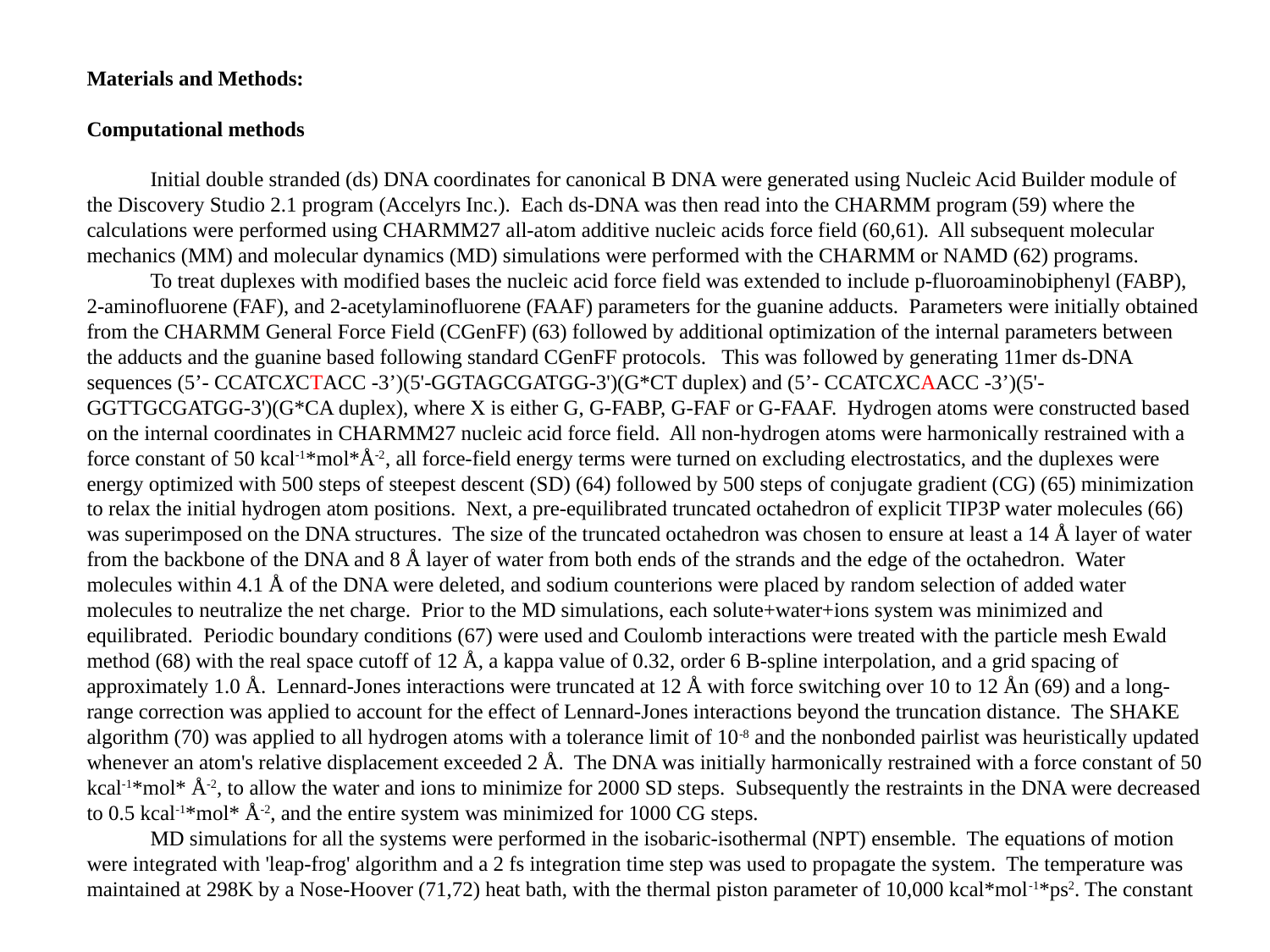

Materials and Methods:

Computational methods

Initial double stranded (ds) DNA coordinates for canonical B DNA were generated using Nucleic Acid Builder module of the Discovery Studio 2.1 program (Accelyrs Inc.).  Each ds-DNA was then read into the CHARMM program (59) where the calculations were performed using CHARMM27 all-atom additive nucleic acids force field (60,61).  All subsequent molecular mechanics (MM) and molecular dynamics (MD) simulations were performed with the CHARMM or NAMD (62) programs.
To treat duplexes with modified bases the nucleic acid force field was extended to include p-fluoroaminobiphenyl (FABP), 2-aminofluorene (FAF), and 2-acetylaminofluorene (FAAF) parameters for the guanine adducts.  Parameters were initially obtained from the CHARMM General Force Field (CGenFF) (63) followed by additional optimization of the internal parameters between the adducts and the guanine based following standard CGenFF protocols.   This was followed by generating 11mer ds-DNA sequences (5’- CCATCXCTACC -3’)(5'-GGTAGCGATGG-3')(G*CT duplex) and (5’- CCATCXCAACC -3’)(5'-GGTTGCGATGG-3')(G*CA duplex), where X is either G, G-FABP, G-FAF or G-FAAF.  Hydrogen atoms were constructed based on the internal coordinates in CHARMM27 nucleic acid force field.  All non-hydrogen atoms were harmonically restrained with a force constant of 50 kcal-1*mol*Å-2, all force-field energy terms were turned on excluding electrostatics, and the duplexes were energy optimized with 500 steps of steepest descent (SD) (64) followed by 500 steps of conjugate gradient (CG) (65) minimization to relax the initial hydrogen atom positions.  Next, a pre-equilibrated truncated octahedron of explicit TIP3P water molecules (66) was superimposed on the DNA structures.  The size of the truncated octahedron was chosen to ensure at least a 14 Å layer of water from the backbone of the DNA and 8 Å layer of water from both ends of the strands and the edge of the octahedron.  Water molecules within 4.1 Å of the DNA were deleted, and sodium counterions were placed by random selection of added water molecules to neutralize the net charge.  Prior to the MD simulations, each solute+water+ions system was minimized and equilibrated.  Periodic boundary conditions (67) were used and Coulomb interactions were treated with the particle mesh Ewald method (68) with the real space cutoff of 12 Å, a kappa value of 0.32, order 6 B-spline interpolation, and a grid spacing of approximately 1.0 Å.  Lennard-Jones interactions were truncated at 12 Å with force switching over 10 to 12 Ån (69) and a long-range correction was applied to account for the effect of Lennard-Jones interactions beyond the truncation distance.  The SHAKE algorithm (70) was applied to all hydrogen atoms with a tolerance limit of 10-8 and the nonbonded pairlist was heuristically updated whenever an atom's relative displacement exceeded 2 Å.  The DNA was initially harmonically restrained with a force constant of 50 kcal-1*mol* Å-2, to allow the water and ions to minimize for 2000 SD steps.  Subsequently the restraints in the DNA were decreased to 0.5 kcal-1*mol* Å-2, and the entire system was minimized for 1000 CG steps.
MD simulations for all the systems were performed in the isobaric-isothermal (NPT) ensemble.  The equations of motion were integrated with 'leap-frog' algorithm and a 2 fs integration time step was used to propagate the system.  The temperature was maintained at 298K by a Nose-Hoover (71,72) heat bath, with the thermal piston parameter of 10,000 kcal*mol-1*ps2. The constant